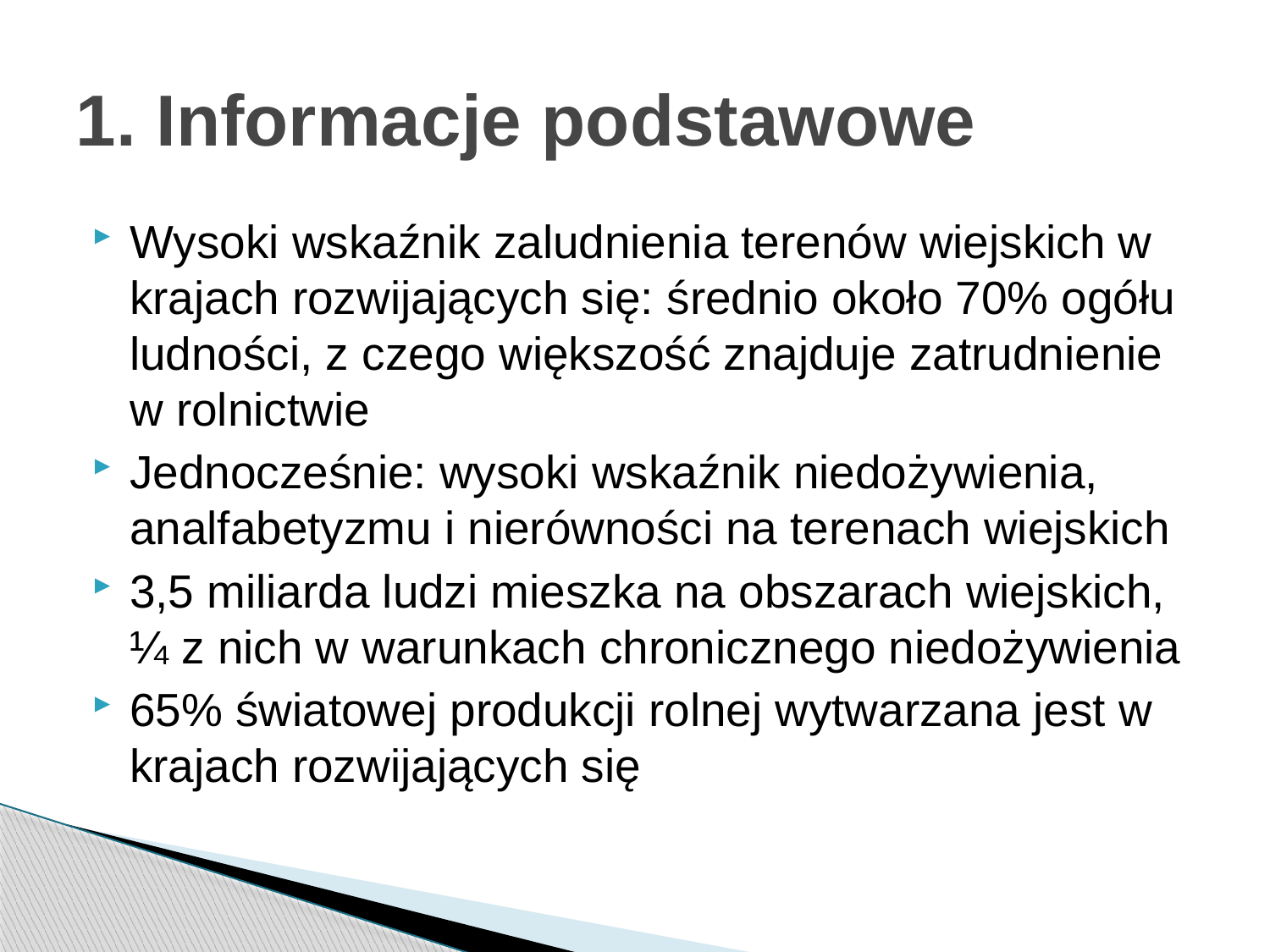

# 1. Informacje podstawowe
Wysoki wskaźnik zaludnienia terenów wiejskich w krajach rozwijających się: średnio około 70% ogółu ludności, z czego większość znajduje zatrudnienie w rolnictwie
Jednocześnie: wysoki wskaźnik niedożywienia, analfabetyzmu i nierówności na terenach wiejskich
3,5 miliarda ludzi mieszka na obszarach wiejskich, ¼ z nich w warunkach chronicznego niedożywienia
65% światowej produkcji rolnej wytwarzana jest w krajach rozwijających się